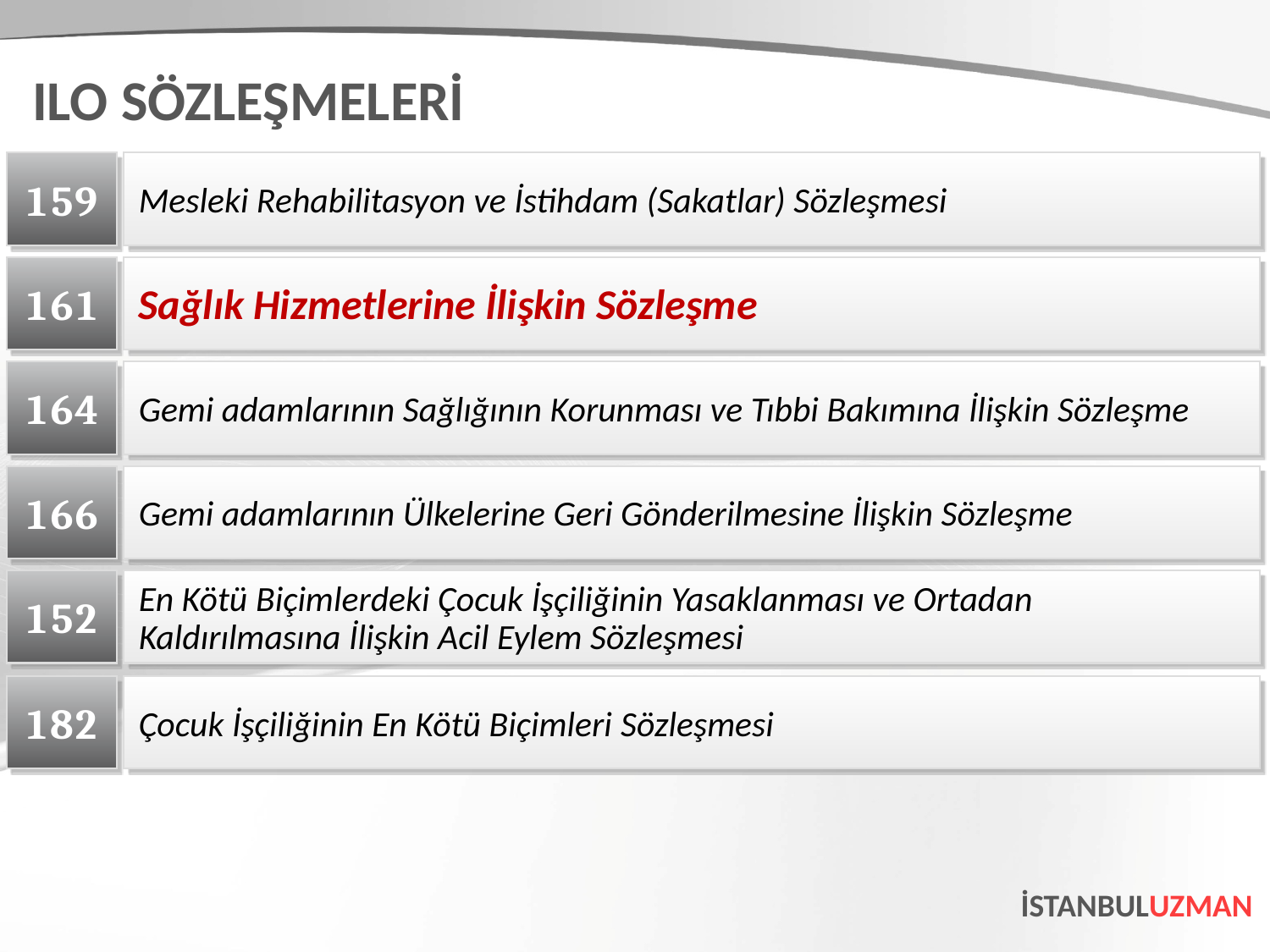

ILO SÖZLEŞMELERİ

159
Mesleki Rehabilitasyon ve İstihdam (Sakatlar) Sözleşmesi
161
Sağlık Hizmetlerine İlişkin Sözleşme

164
Gemi adamlarının Sağlığının Korunması ve Tıbbi Bakımına İlişkin Sözleşme
166
Gemi adamlarının Ülkelerine Geri Gönderilmesine İlişkin Sözleşme
152
En Kötü Biçimlerdeki Çocuk İşçiliğinin Yasaklanması ve Ortadan Kaldırılmasına İlişkin Acil Eylem Sözleşmesi
182
Çocuk İşçiliğinin En Kötü Biçimleri Sözleşmesi
İSTANBULUZMAN